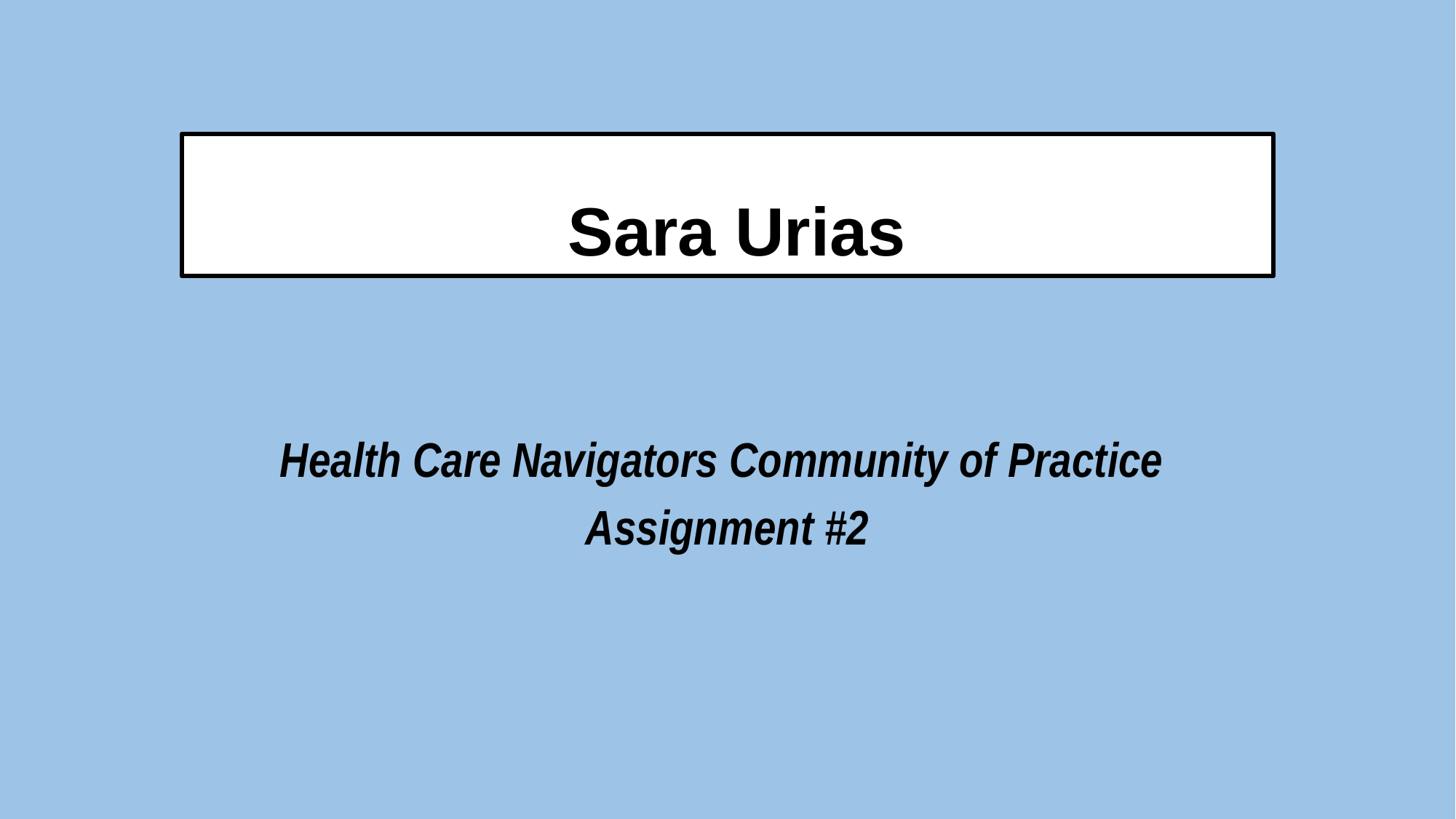

# Sara Urias
Health Care Navigators Community of Practice
Assignment #2